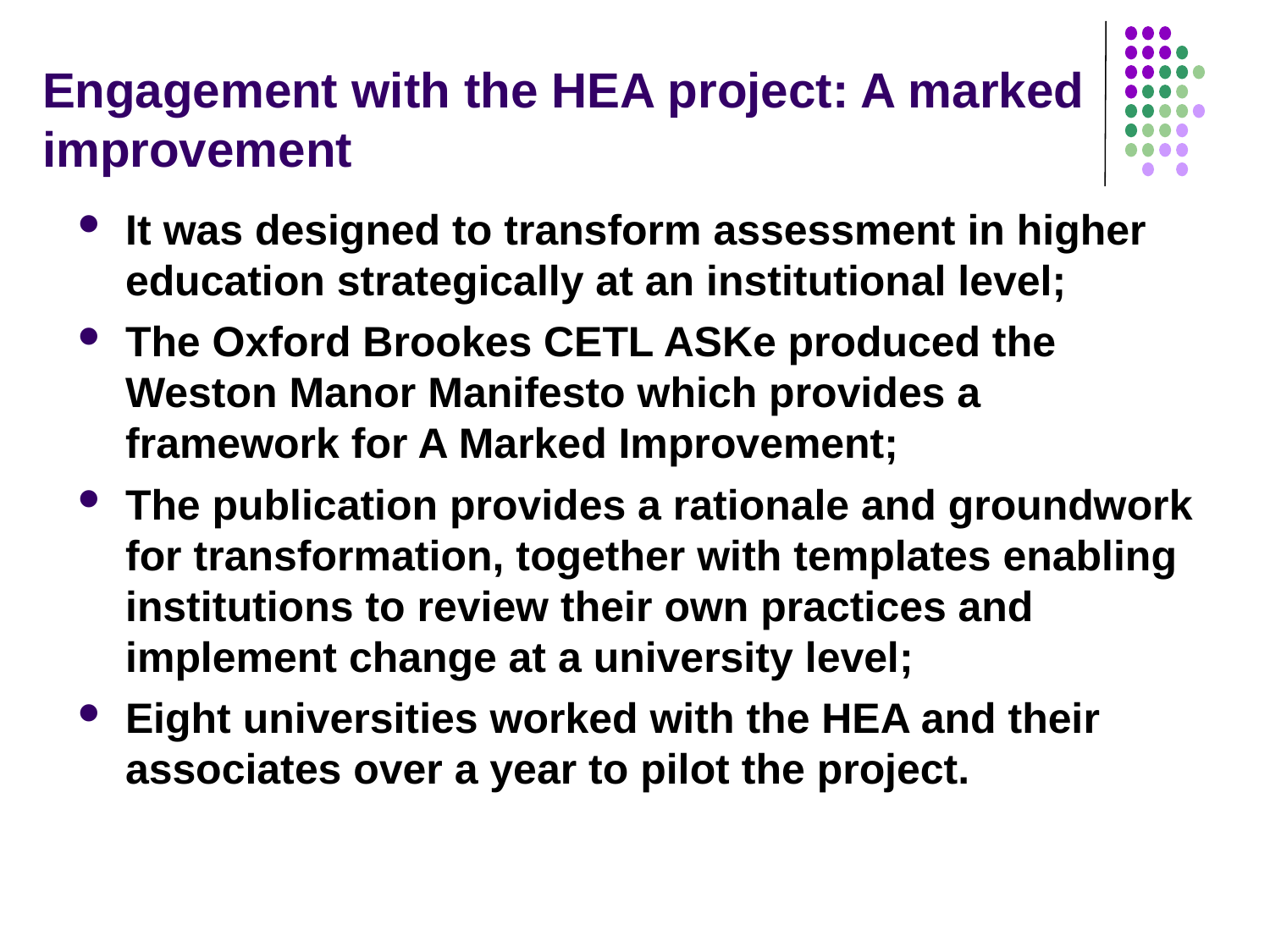

# Engagement with the HEA project: A marked improvement
It was designed to transform assessment in higher education strategically at an institutional level;
The Oxford Brookes CETL ASKe produced the Weston Manor Manifesto which provides a framework for A Marked Improvement;
The publication provides a rationale and groundwork for transformation, together with templates enabling institutions to review their own practices and implement change at a university level;
Eight universities worked with the HEA and their associates over a year to pilot the project.